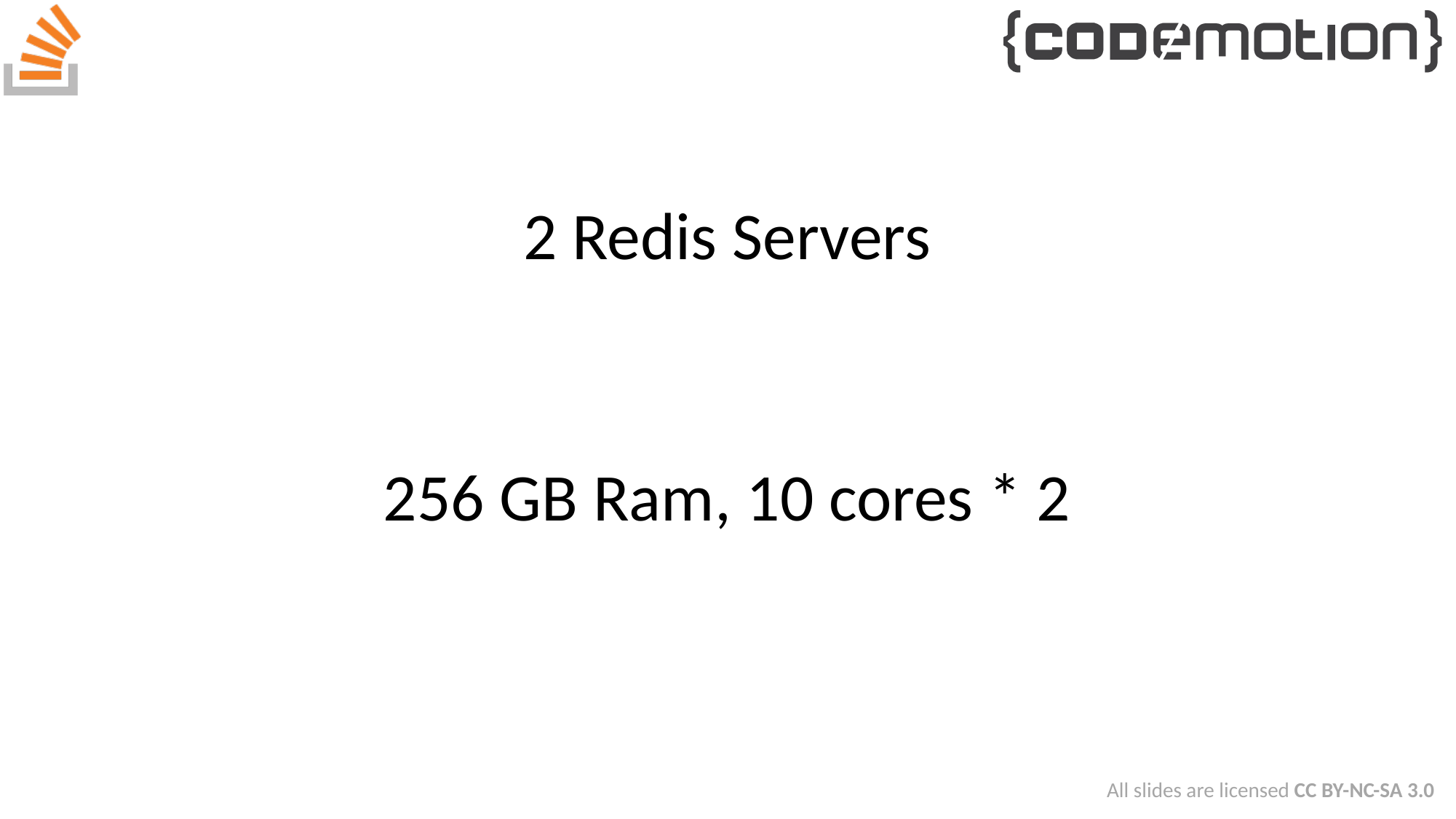

2 Redis Servers

256 GB Ram, 10 cores * 2